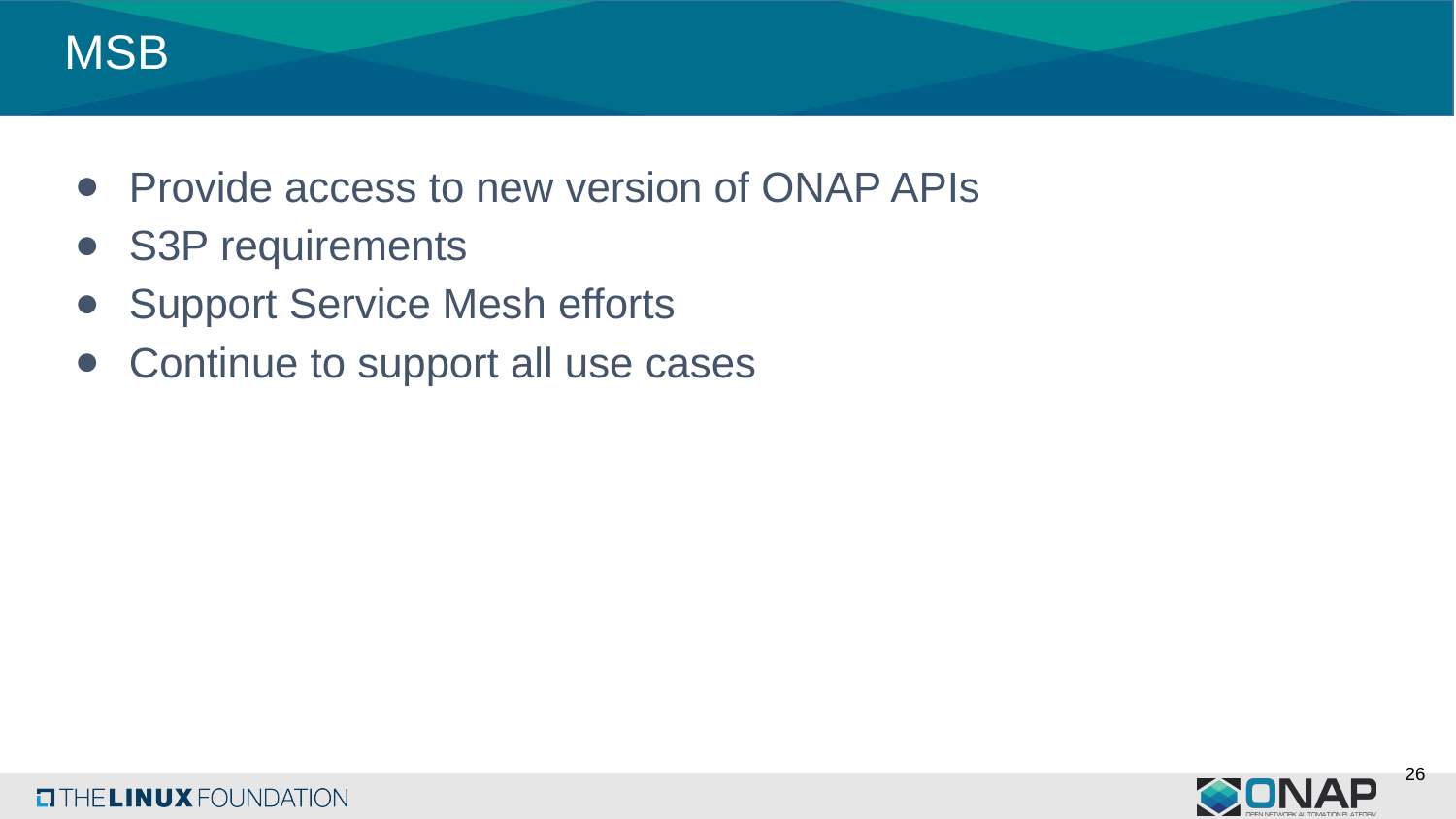

# MSB
Provide access to new version of ONAP APIs
S3P requirements
Support Service Mesh efforts
Continue to support all use cases

26